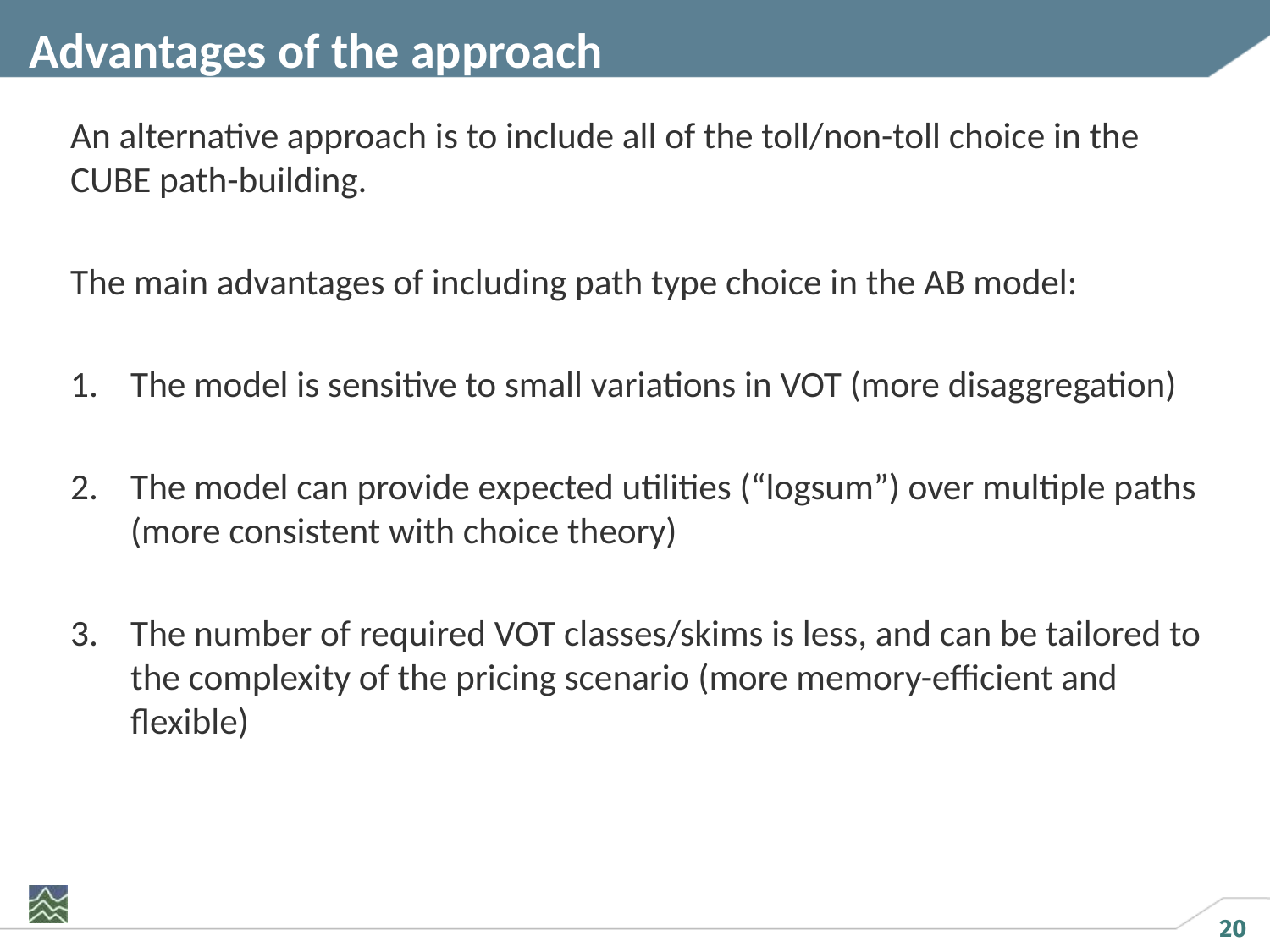

# Advantages of the approach
An alternative approach is to include all of the toll/non-toll choice in the CUBE path-building.

The main advantages of including path type choice in the AB model:

The model is sensitive to small variations in VOT (more disaggregation)

The model can provide expected utilities (“logsum”) over multiple paths (more consistent with choice theory)

The number of required VOT classes/skims is less, and can be tailored to the complexity of the pricing scenario (more memory-efficient and flexible)